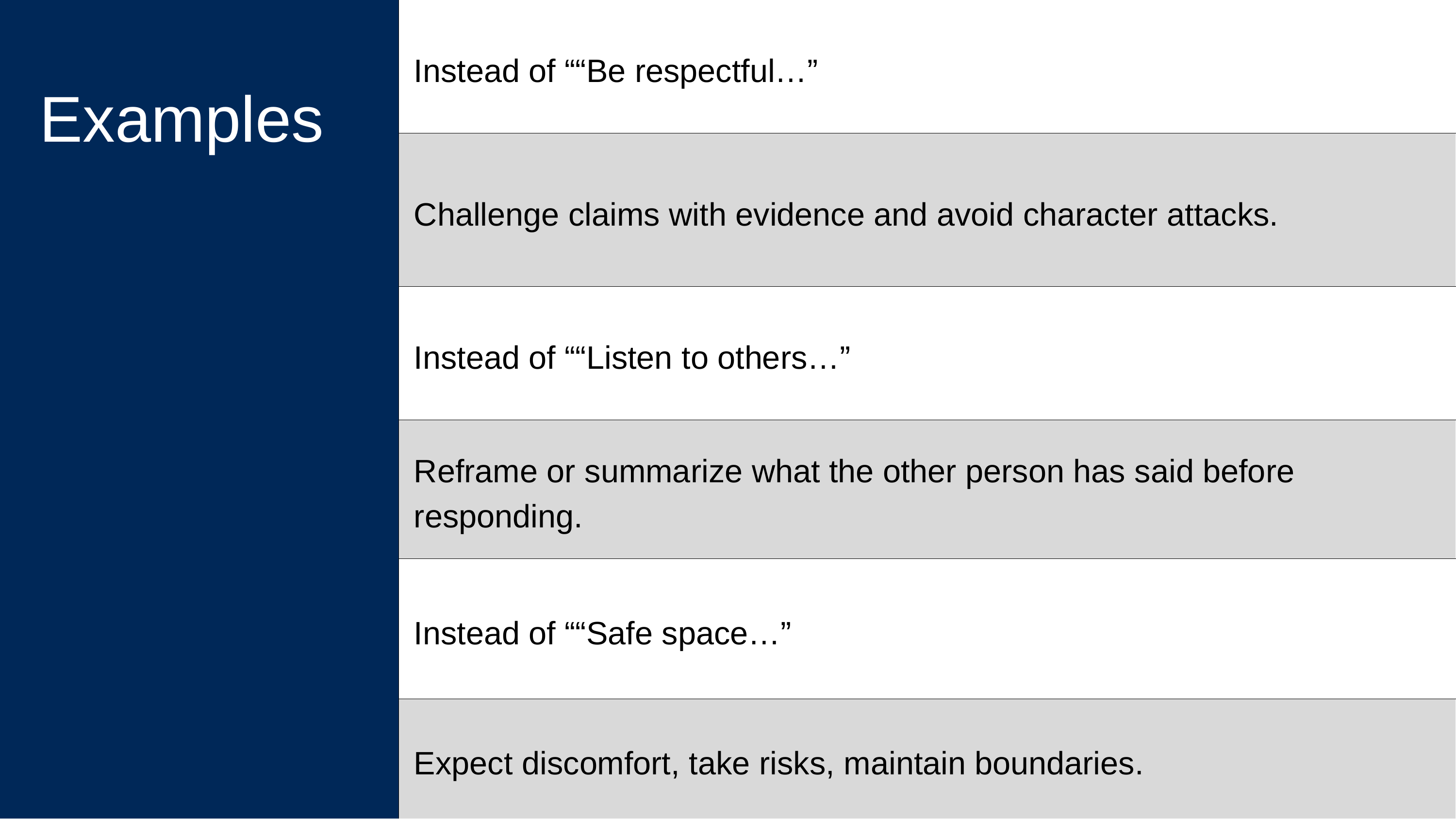

| Instead of ““Be respectful…” |
| --- |
| Challenge claims with evidence and avoid character attacks. |
| Instead of ““Listen to others…” |
| Reframe or summarize what the other person has said before responding. |
| Instead of ““Safe space…” |
| Expect discomfort, take risks, maintain boundaries. |
Examples